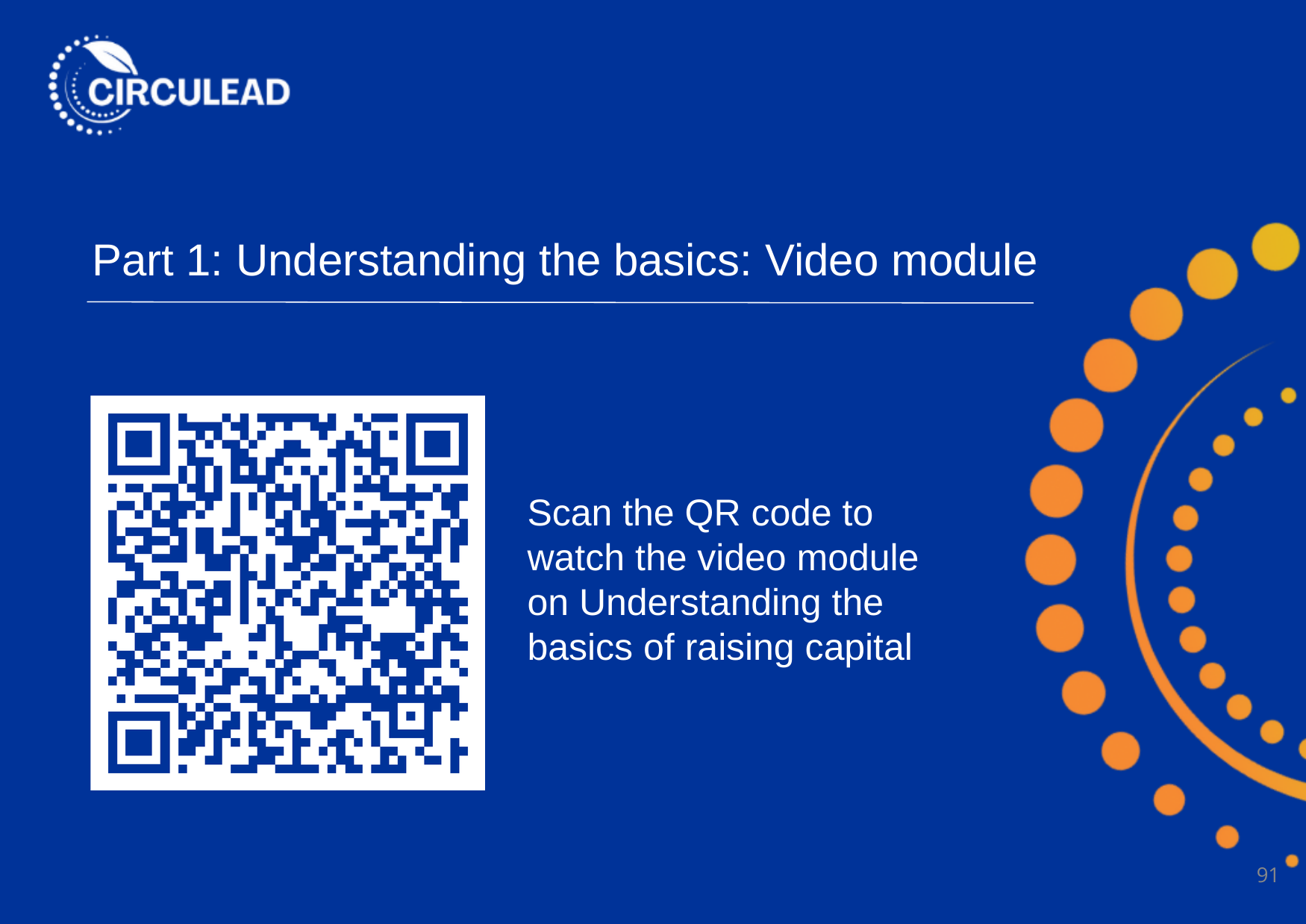

Part 1: Understanding the basics: Video module

Scan the QR code to watch the video module on Understanding the basics of raising capital
<Insert video here>
91